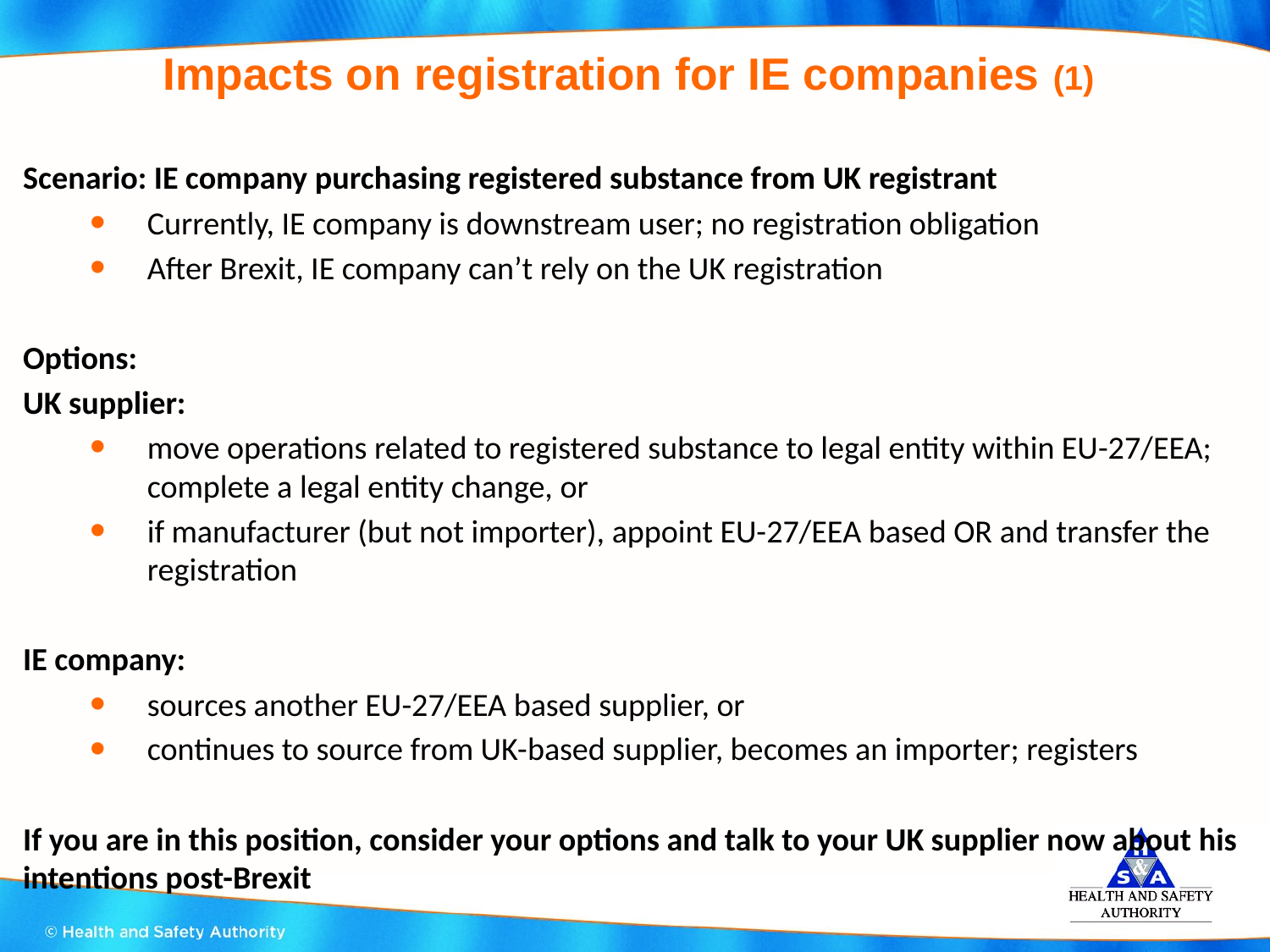

# Impacts on registration for IE companies (1)

Scenario: IE company purchasing registered substance from UK registrant
Currently, IE company is downstream user; no registration obligation
After Brexit, IE company can’t rely on the UK registration

Options:
UK supplier:
move operations related to registered substance to legal entity within EU-27/EEA; complete a legal entity change, or
if manufacturer (but not importer), appoint EU-27/EEA based OR and transfer the registration

IE company:
sources another EU-27/EEA based supplier, or
continues to source from UK-based supplier, becomes an importer; registers

If you are in this position, consider your options and talk to your UK supplier now about his intentions post-Brexit